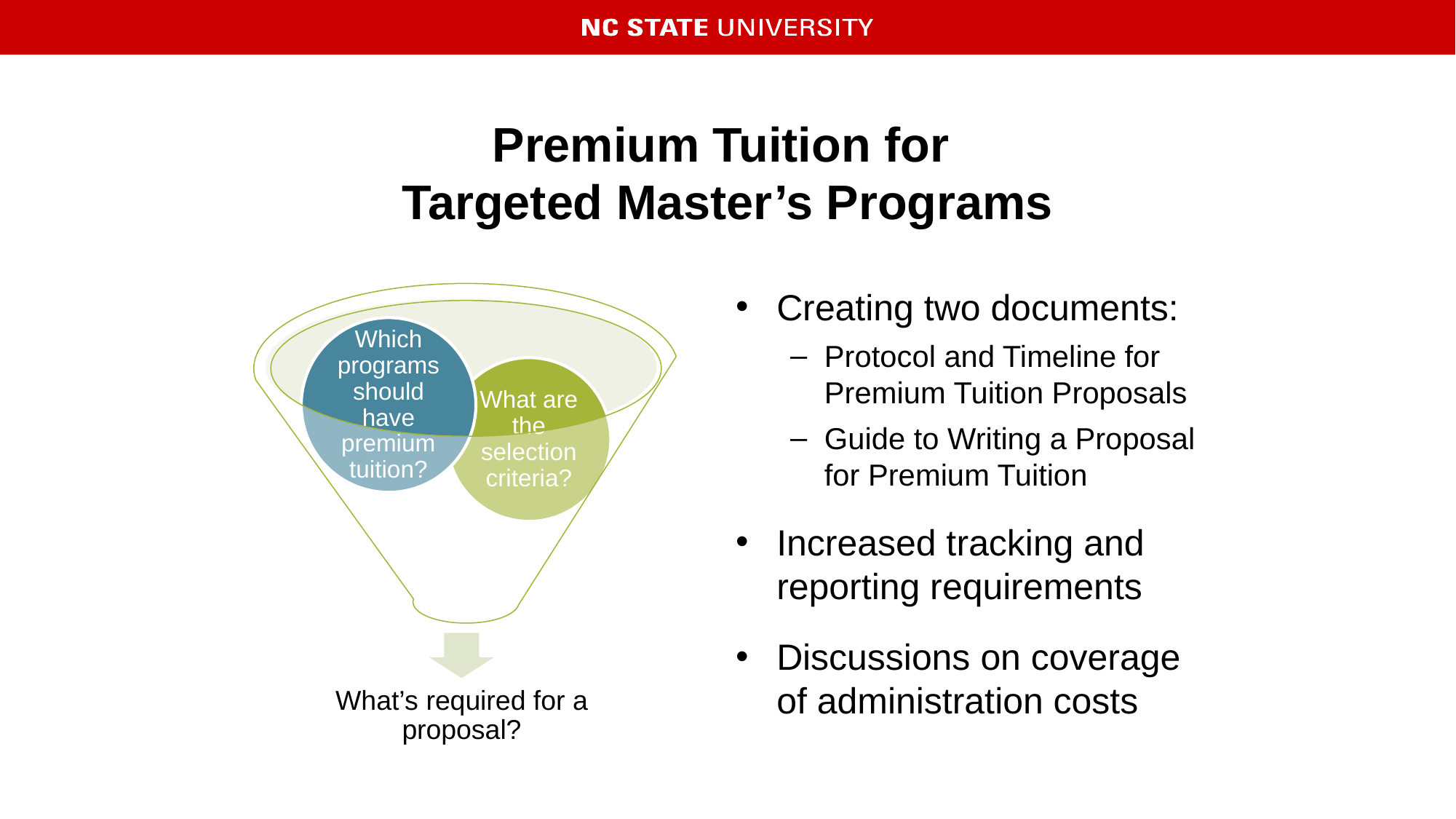

# Premium Tuition for Targeted Master’s Programs
What’s required for a proposal?
What are the selection criteria?
Which programs should have premium tuition?
Creating two documents:
Protocol and Timeline for Premium Tuition Proposals
Guide to Writing a Proposal for Premium Tuition
Increased tracking and reporting requirements
Discussions on coverage of administration costs